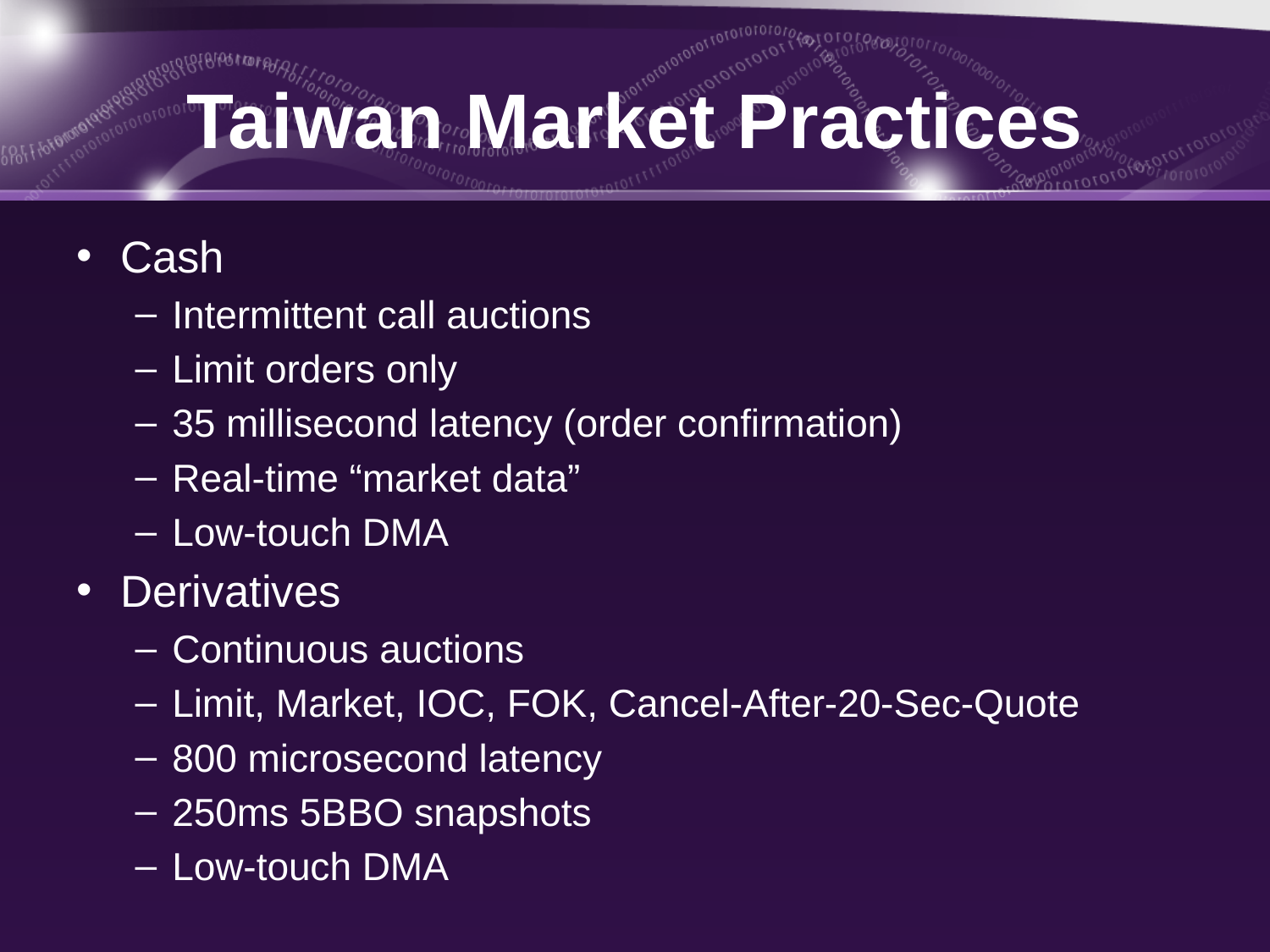

# Taiwan Market Practices
Cash
Intermittent call auctions
Limit orders only
35 millisecond latency (order confirmation)
Real-time “market data”
Low-touch DMA
Derivatives
Continuous auctions
Limit, Market, IOC, FOK, Cancel-After-20-Sec-Quote
800 microsecond latency
250ms 5BBO snapshots
Low-touch DMA